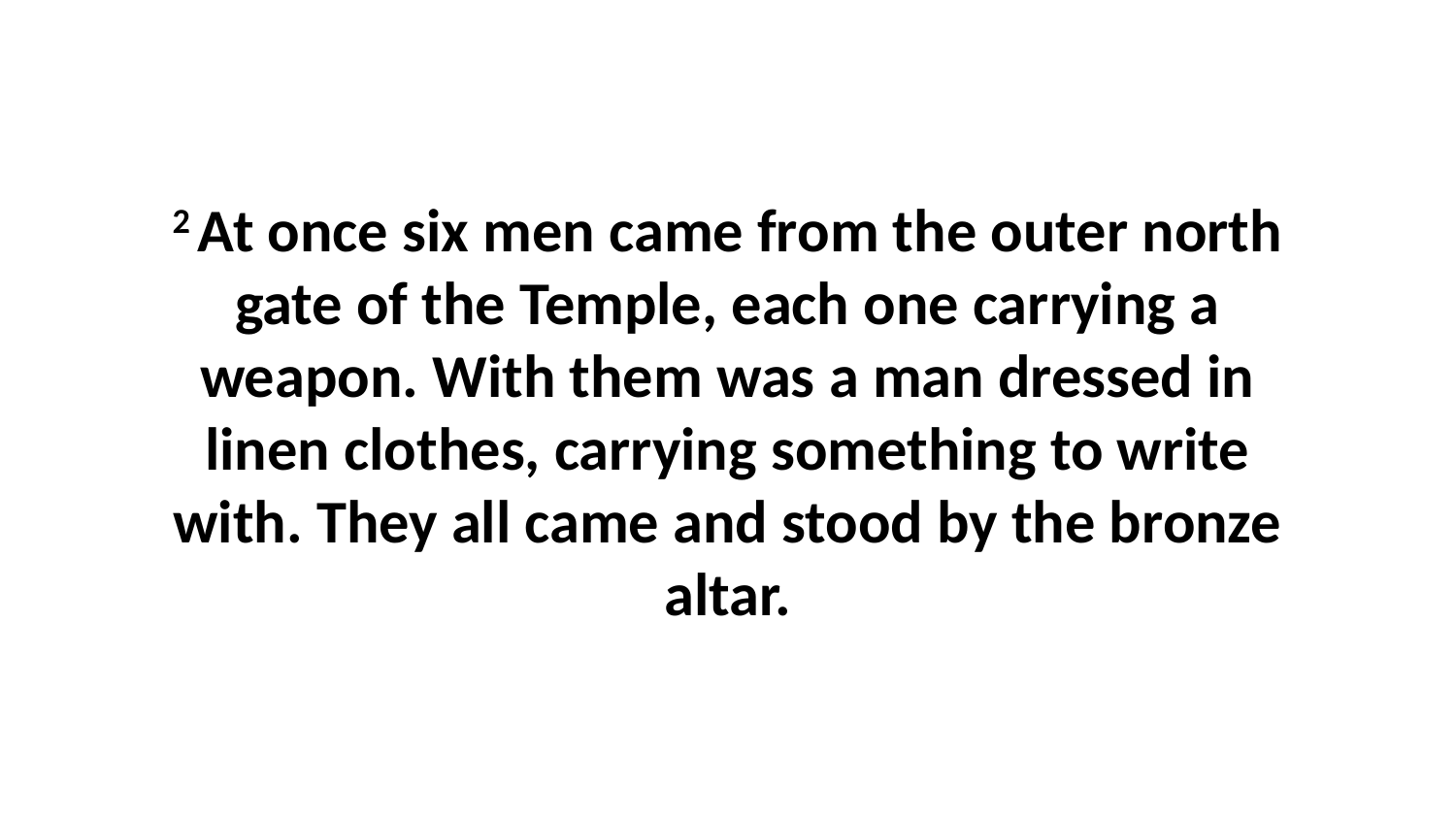

2 At once six men came from the outer north gate of the Temple, each one carrying a weapon. With them was a man dressed in linen clothes, carrying something to write with. They all came and stood by the bronze altar.